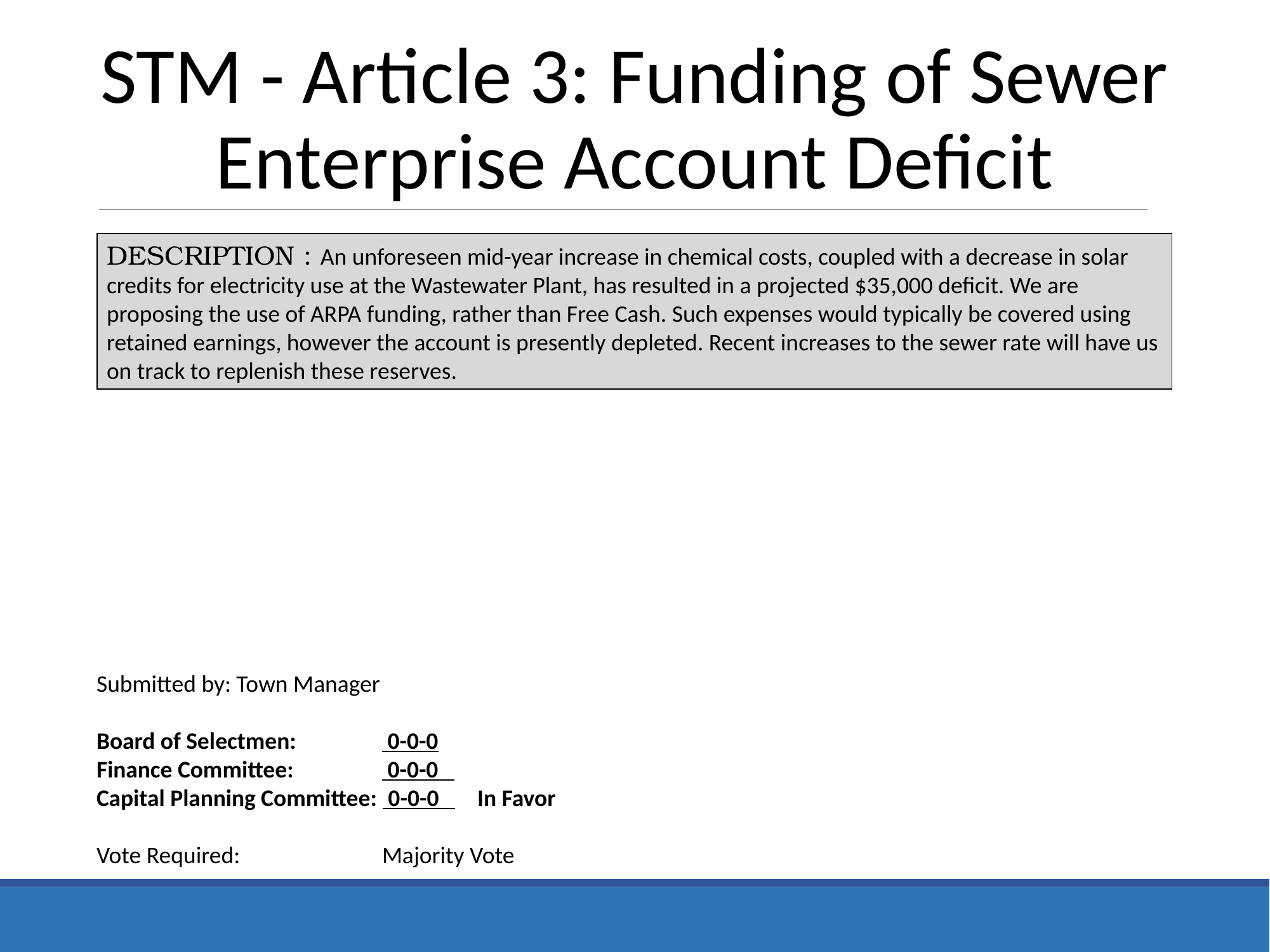

STM - Article 3: Funding of Sewer Enterprise Account Deficit

DESCRIPTION : An unforeseen mid-year increase in chemical costs, coupled with a decrease in solar credits for electricity use at the Wastewater Plant, has resulted in a projected $35,000 deficit. We are proposing the use of ARPA funding, rather than Free Cash. Such expenses would typically be covered using retained earnings, however the account is presently depleted. Recent increases to the sewer rate will have us on track to replenish these reserves.
Submitted by: Town Manager

Board of Selectmen:	 0-0-0
Finance Committee:	 0-0-0
Capital Planning Committee:  0-0-0   	In Favor

Vote Required: 		Majority Vote

7